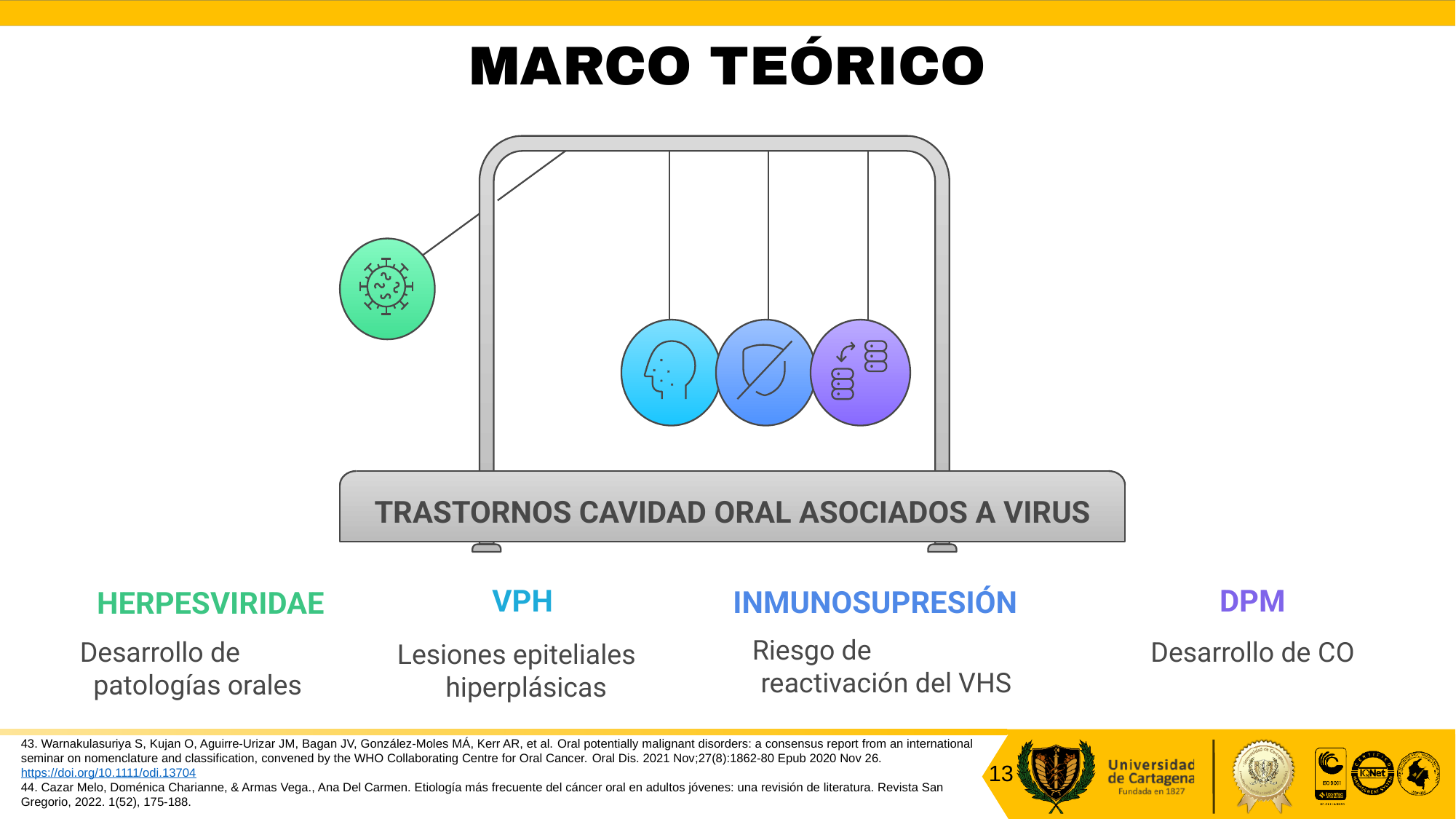

# MARCO TEÓRICO

TRASTORNOS CAVIDAD ORAL ASOCIADOS A VIRUS
VPH
DPM
INMUNOSUPRESIÓN
HERPESVIRIDAE
Riesgo de
reactivación del VHS
Desarrollo de
patologías orales
Desarrollo de CO
Lesiones epiteliales
hiperplásicas
43. Warnakulasuriya S, Kujan O, Aguirre-Urizar JM, Bagan JV, González-Moles MÁ, Kerr AR, et al. Oral potentially malignant disorders: a consensus report from an international seminar on nomenclature and classification, convened by the WHO Collaborating Centre for Oral Cancer. Oral Dis. 2021 Nov;27(8):1862-80 Epub 2020 Nov 26.https://doi.org/10.1111/odi.13704
44. Cazar Melo, Doménica Charianne, & Armas Vega., Ana Del Carmen. Etiología más frecuente del cáncer oral en adultos jóvenes: una revisión de literatura. Revista San Gregorio, 2022. 1(52), 175-188.
13